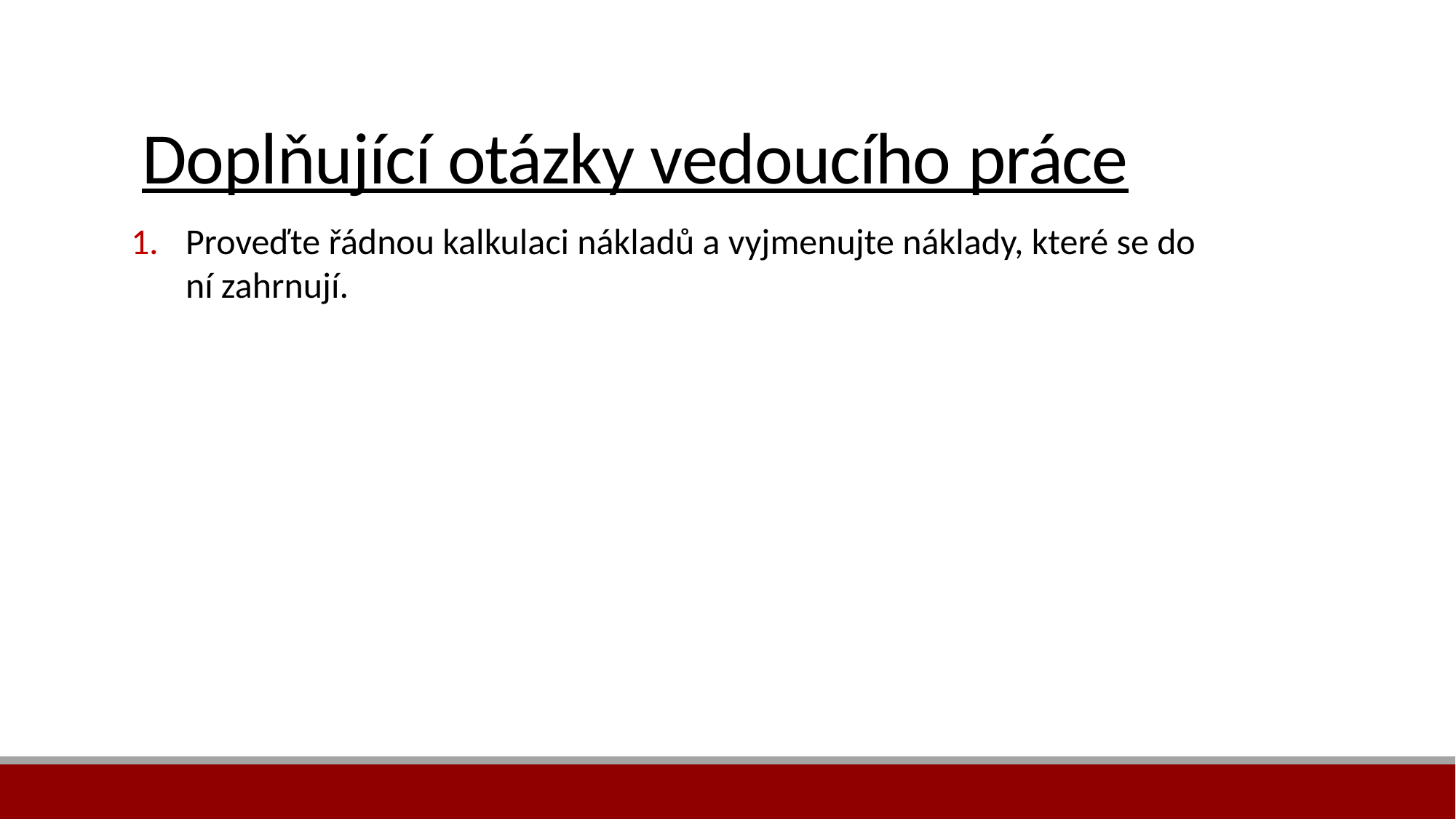

# Doplňující otázky vedoucího práce
Proveďte řádnou kalkulaci nákladů a vyjmenujte náklady, které se do ní zahrnují.